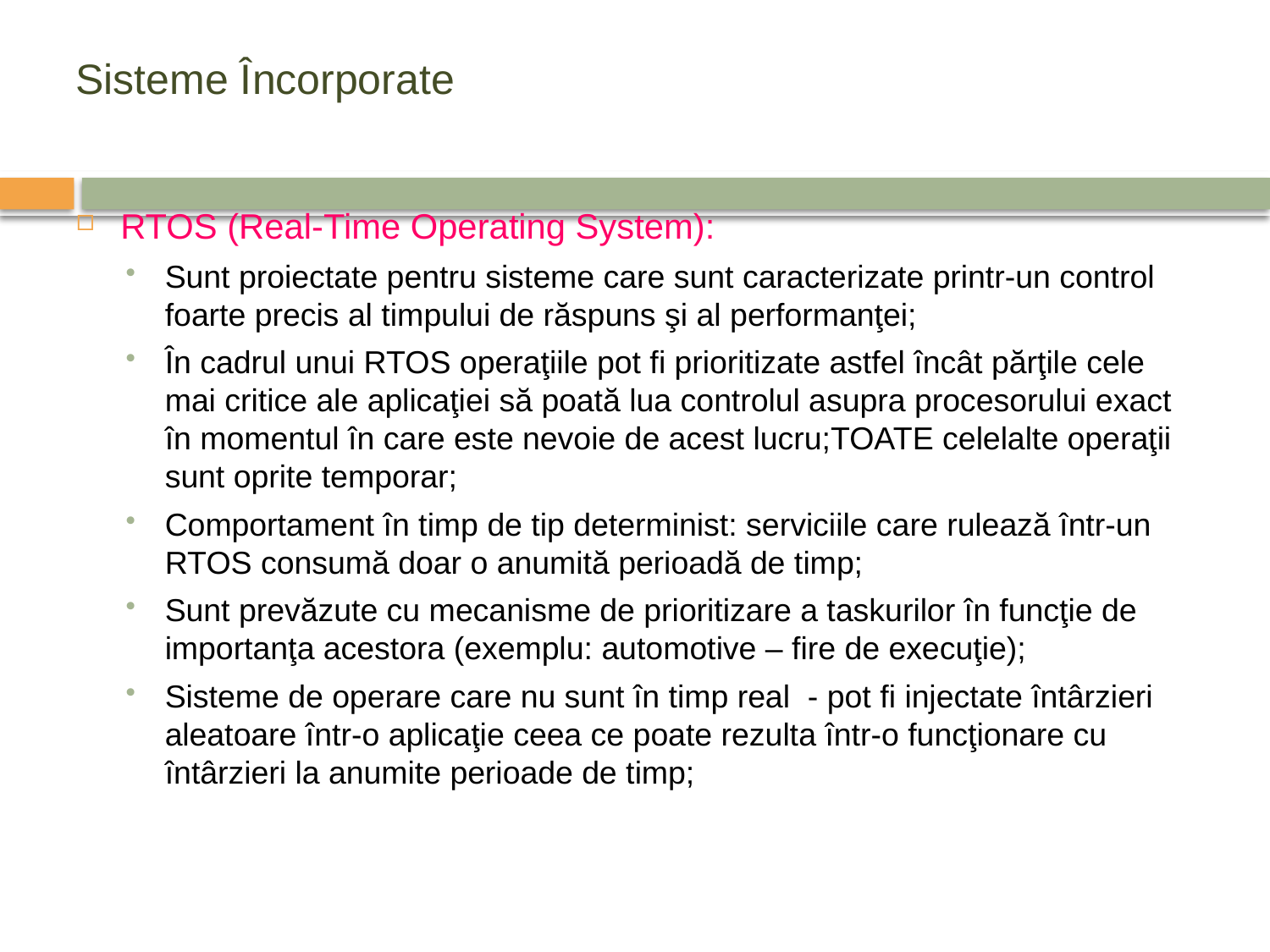

# Sisteme Încorporate

RTOS (Real-Time Operating System):
Sunt proiectate pentru sisteme care sunt caracterizate printr-un control foarte precis al timpului de răspuns şi al performanţei;
În cadrul unui RTOS operaţiile pot fi prioritizate astfel încât părţile cele mai critice ale aplicaţiei să poată lua controlul asupra procesorului exact în momentul în care este nevoie de acest lucru;TOATE celelalte operaţii sunt oprite temporar;
Comportament în timp de tip determinist: serviciile care rulează într-un RTOS consumă doar o anumită perioadă de timp;
Sunt prevăzute cu mecanisme de prioritizare a taskurilor în funcţie de importanţa acestora (exemplu: automotive – fire de execuţie);
Sisteme de operare care nu sunt în timp real  - pot fi injectate întârzieri aleatoare într-o aplicaţie ceea ce poate rezulta într-o funcţionare cu întârzieri la anumite perioade de timp;